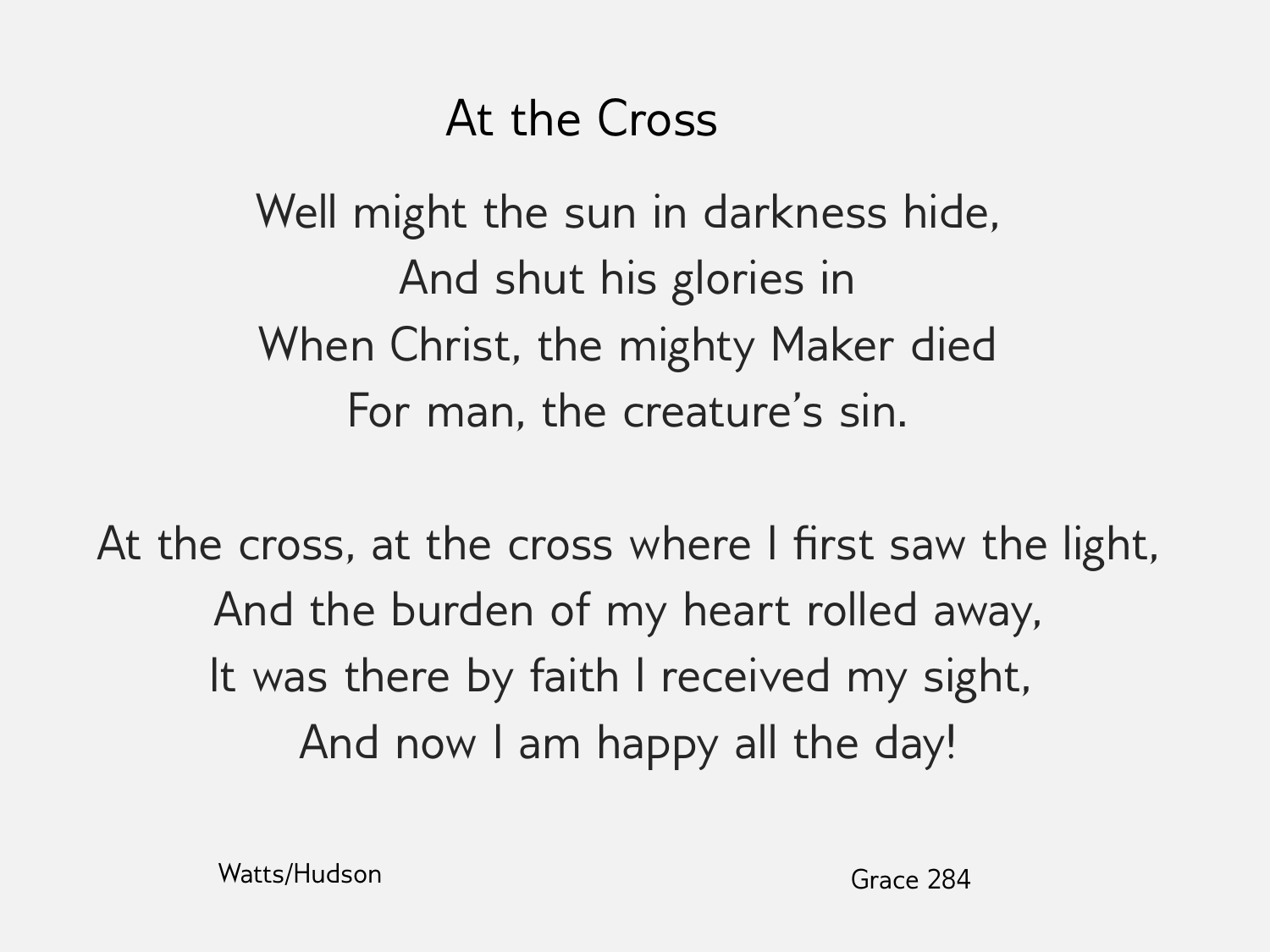

At the Cross
Well might the sun in darkness hide,
And shut his glories in
When Christ, the mighty Maker died
For man, the creature’s sin.

At the cross, at the cross where I first saw the light,
And the burden of my heart rolled away,
It was there by faith I received my sight,
And now I am happy all the day!
Watts/Hudson
Grace 284